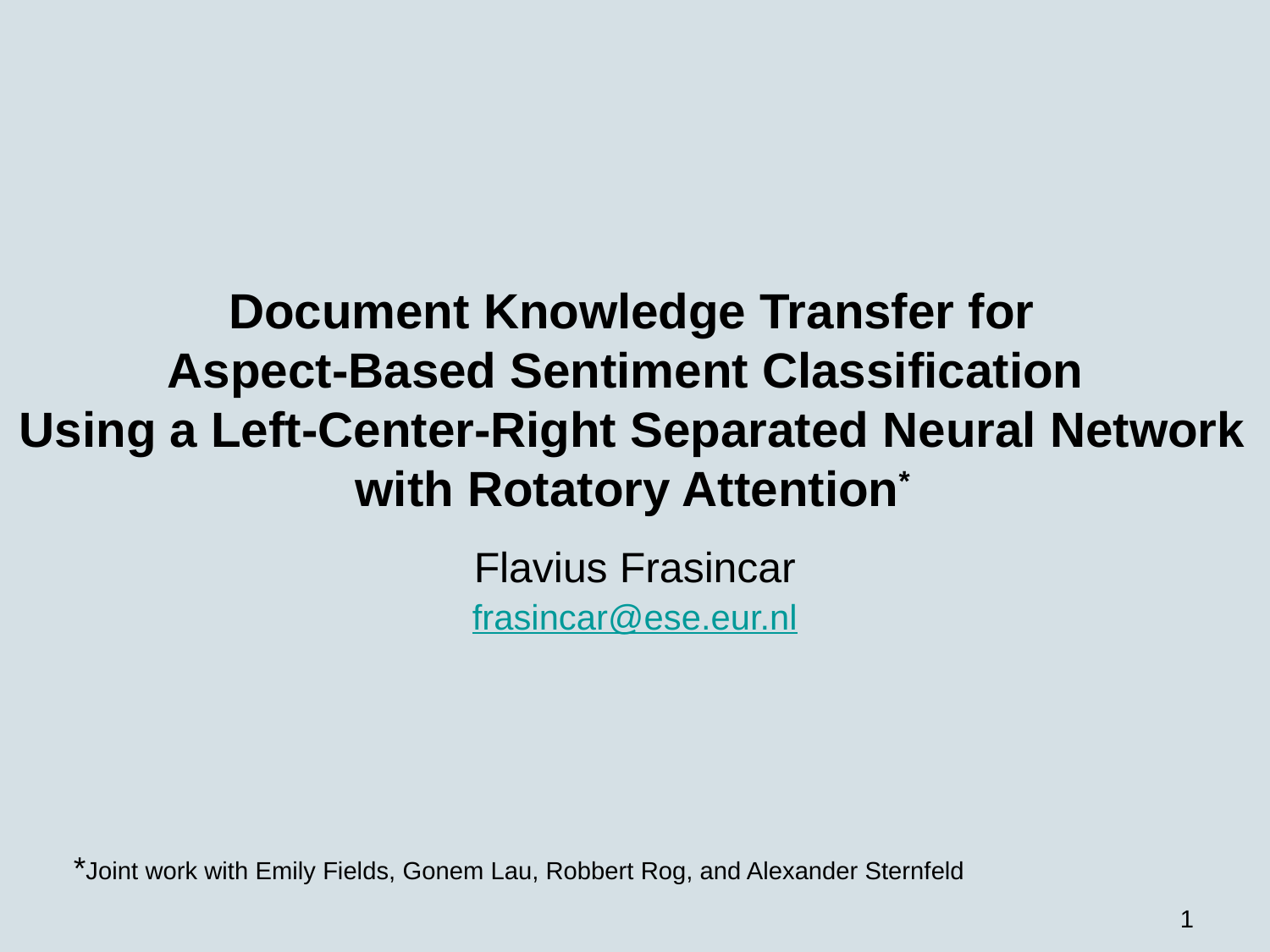

# Document Knowledge Transfer for Aspect-Based Sentiment Classification Using a Left-Center-Right Separated Neural Network with Rotatory Attention*
Flavius Frasincar
frasincar@ese.eur.nl

*Joint work with Emily Fields, Gonem Lau, Robbert Rog, and Alexander Sternfeld

1